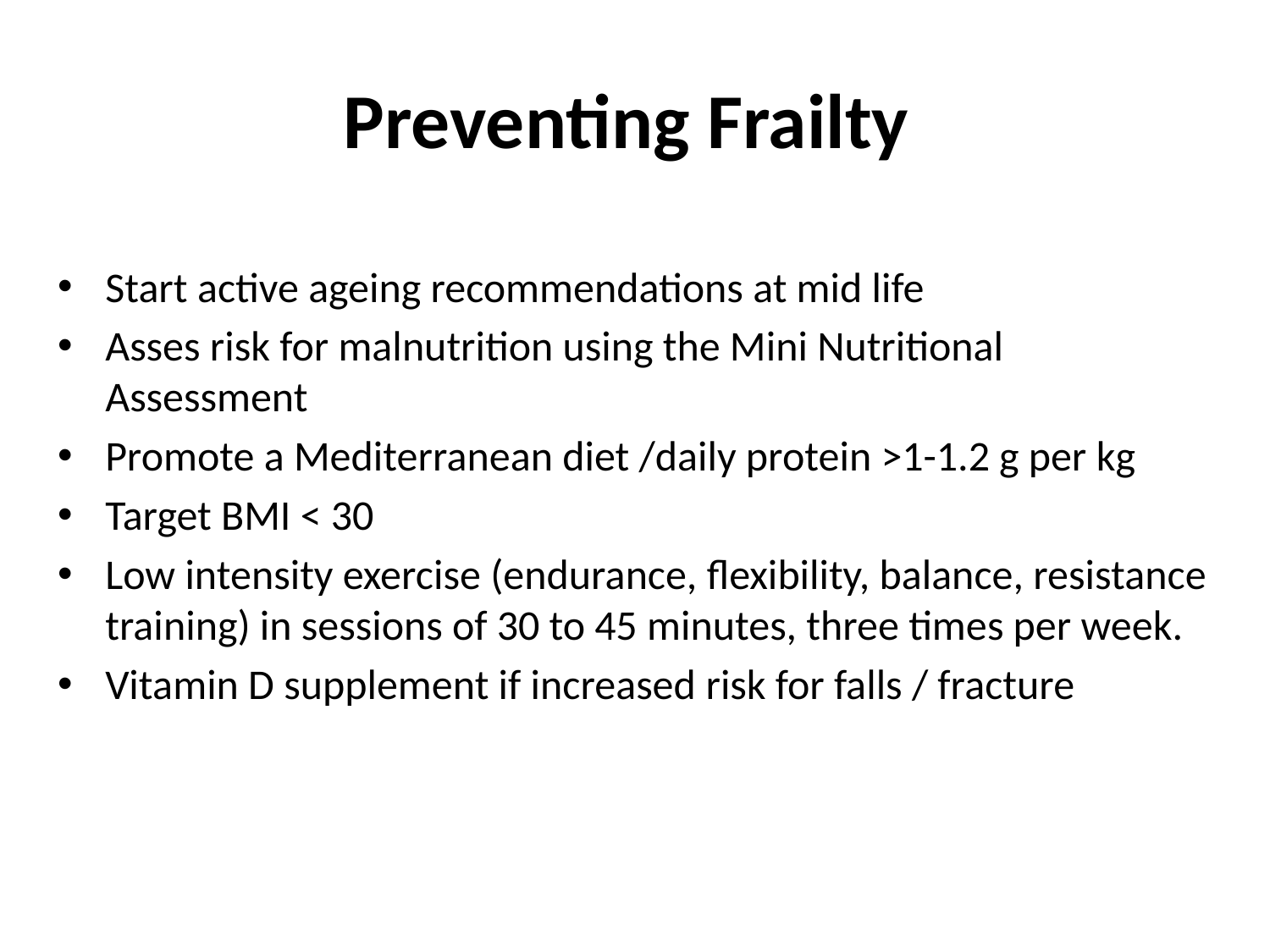

# Preventing Frailty
Start active ageing recommendations at mid life
Asses risk for malnutrition using the Mini Nutritional Assessment
Promote a Mediterranean diet /daily protein >1-1.2 g per kg
Target BMI < 30
Low intensity exercise (endurance, ﬂexibility, balance, resistance training) in sessions of 30 to 45 minutes, three times per week.
Vitamin D supplement if increased risk for falls / fracture